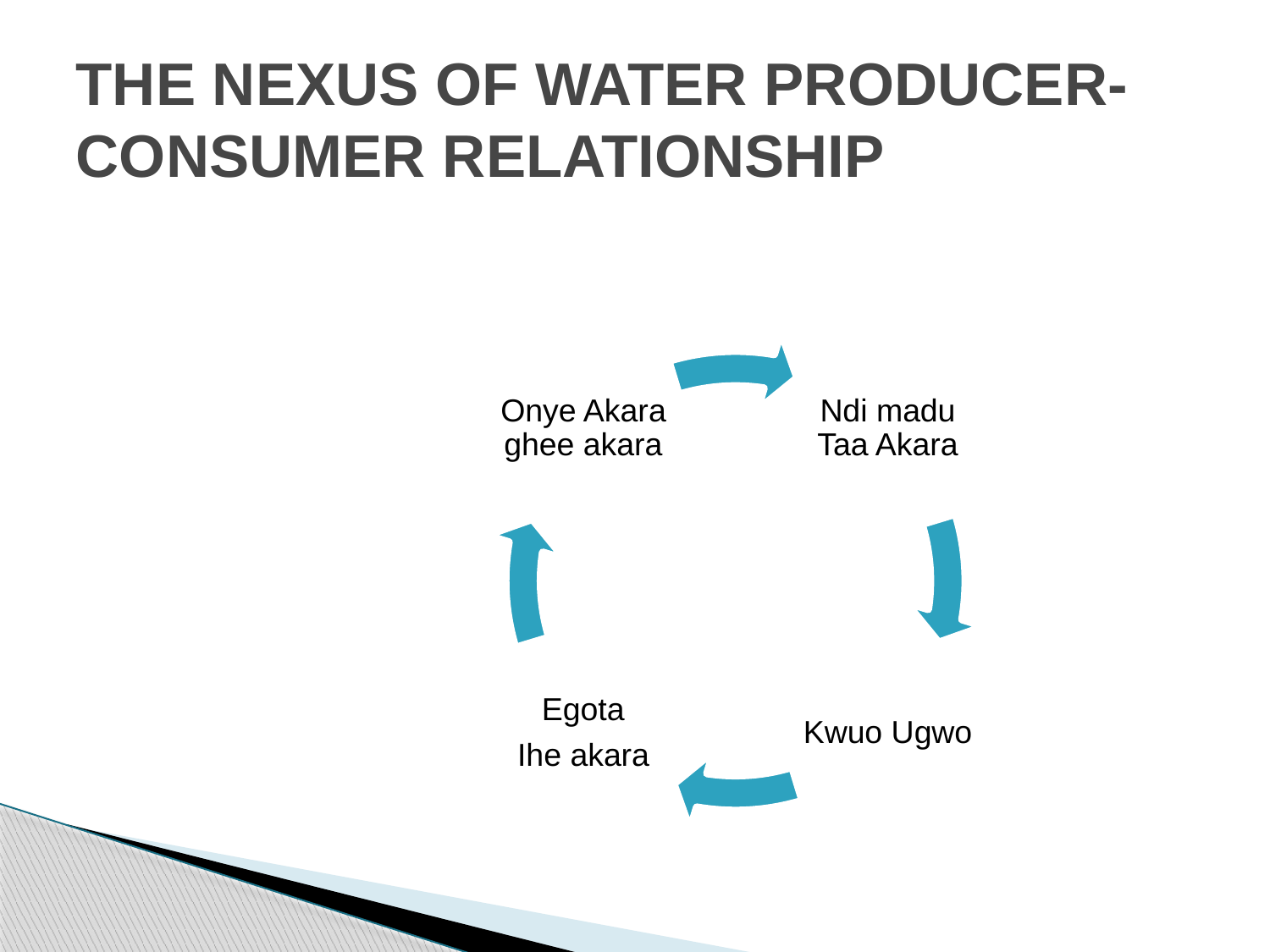

# THE NEXUS OF WATER PRODUCER-CONSUMER RELATIONSHIP
Ndi madu Taa Akara
Kwuo Ugwo
Egota
Ihe akara
Onye Akara ghee akara